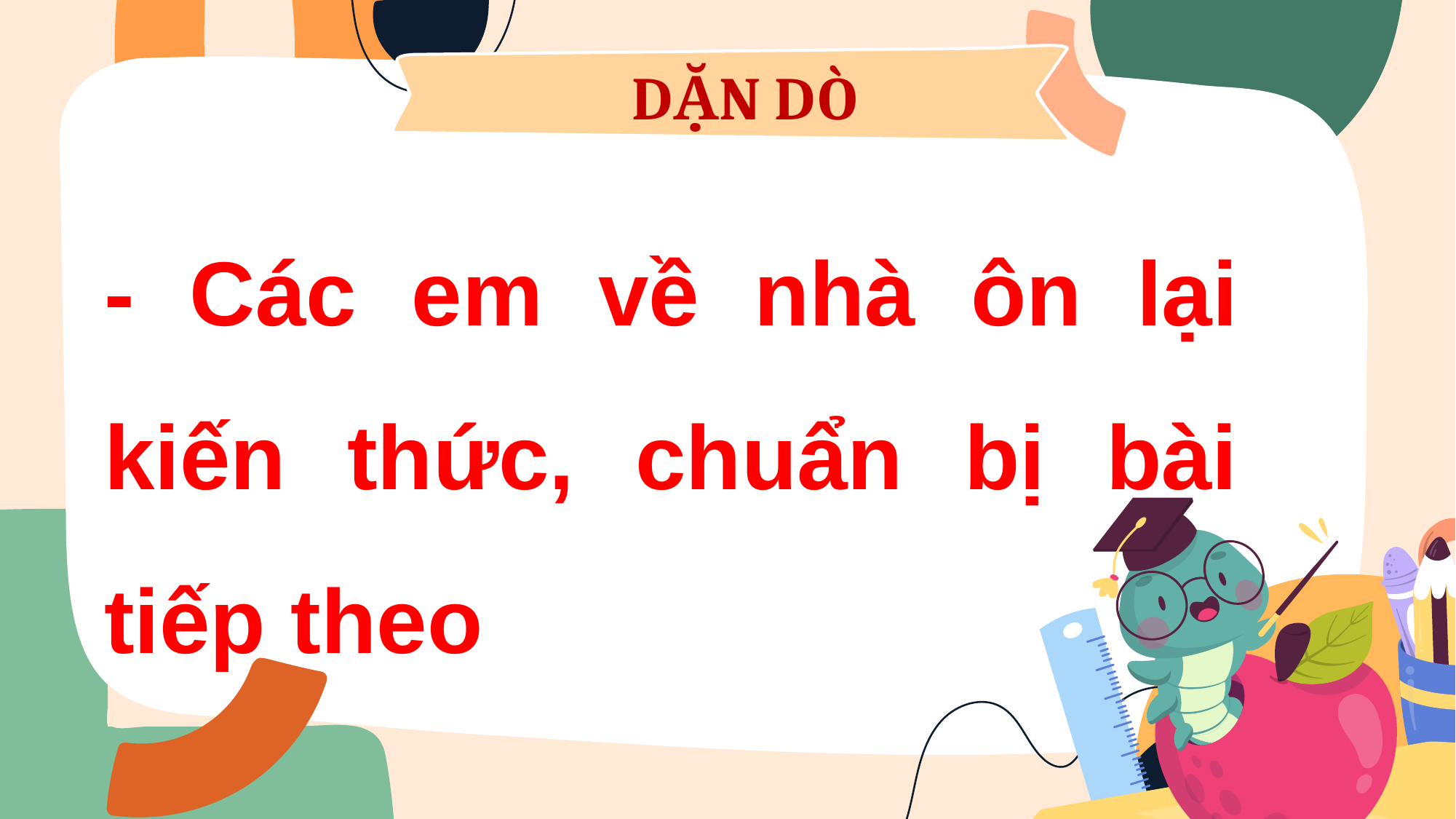

DẶN DÒ
- Các em về nhà ôn lại kiến thức, chuẩn bị bài tiếp theo